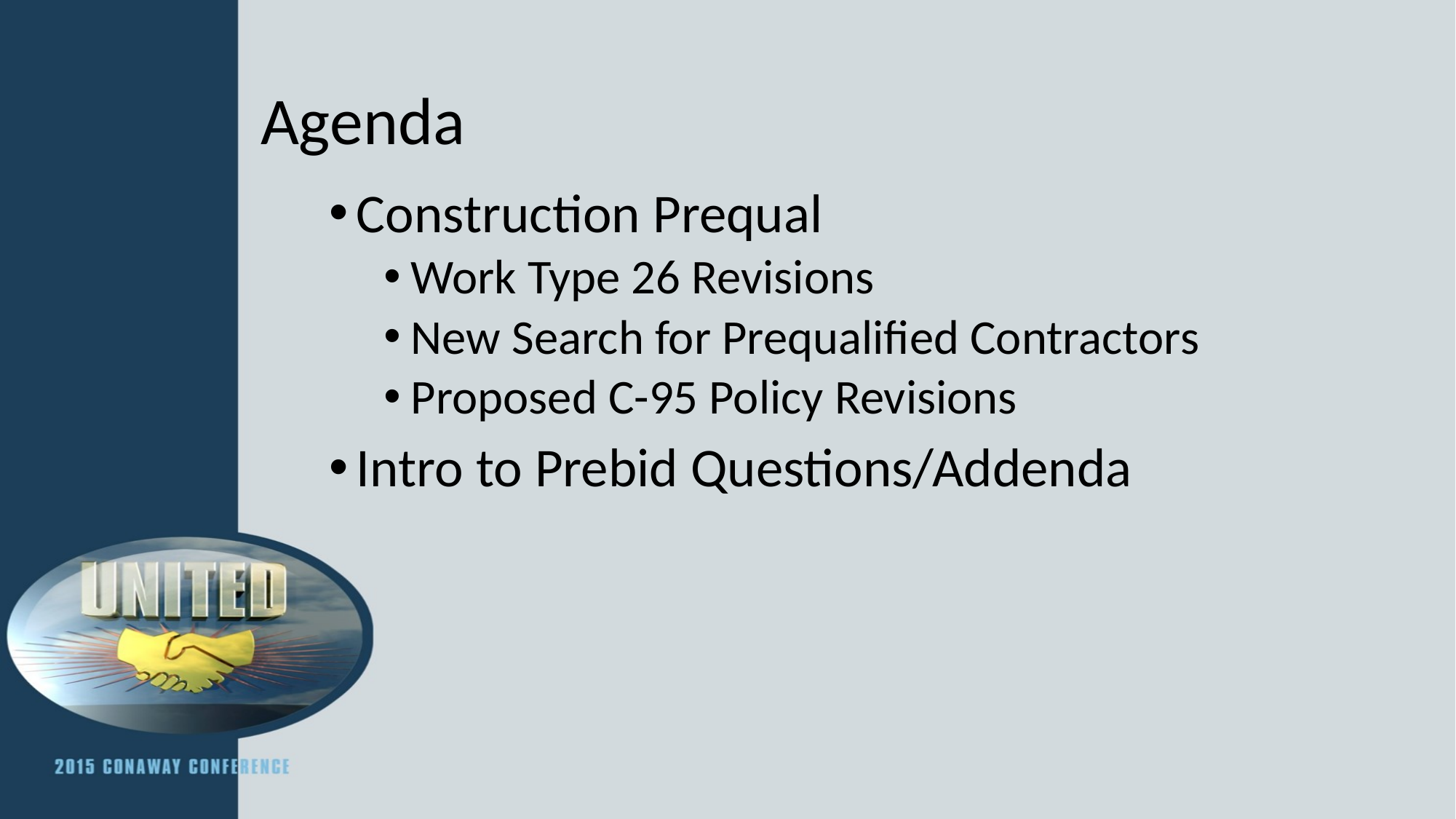

# Agenda
Construction Prequal
Work Type 26 Revisions
New Search for Prequalified Contractors
Proposed C-95 Policy Revisions
Intro to Prebid Questions/Addenda